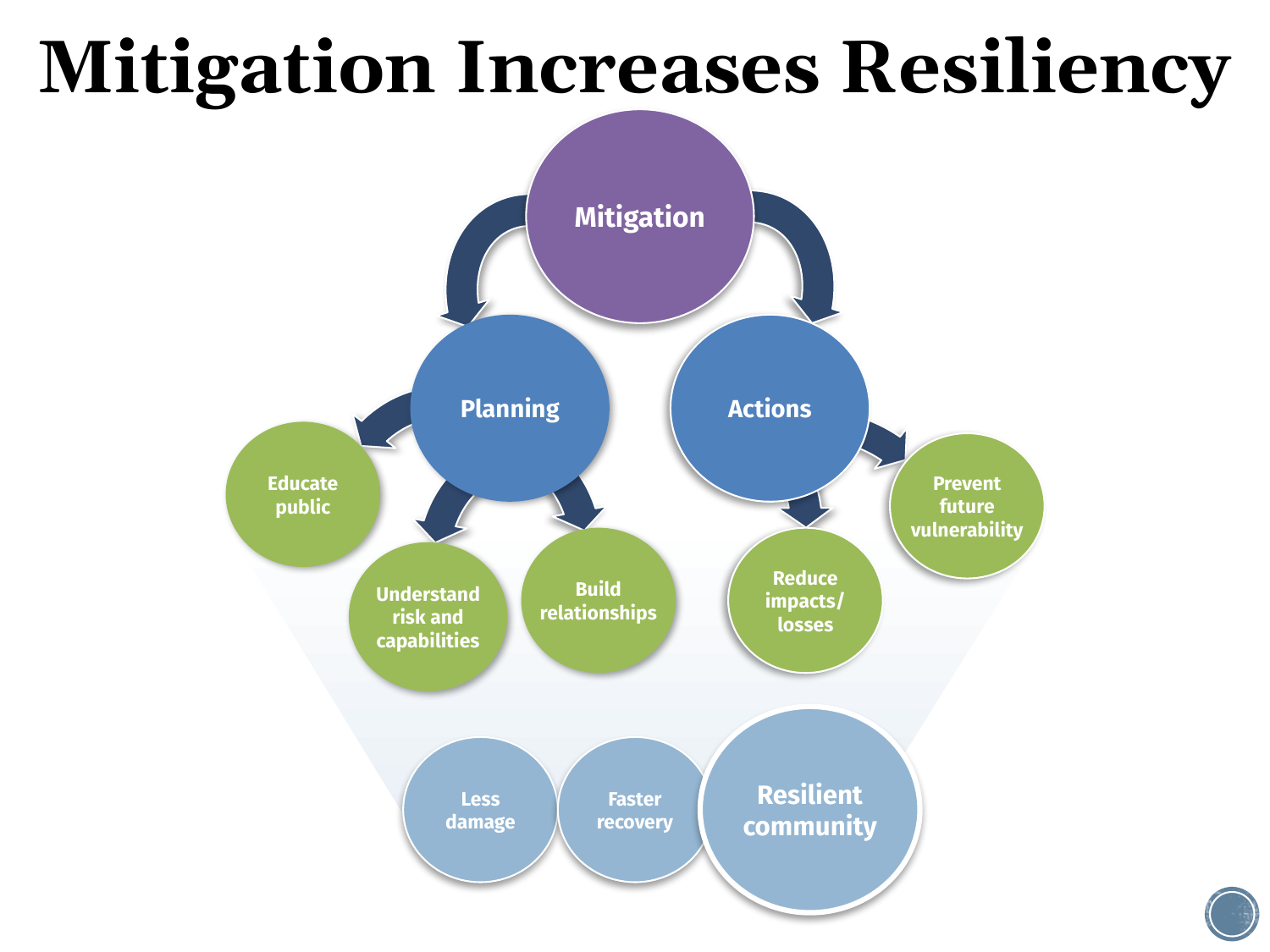

# Mitigation Increases Resiliency
Mitigation

Planning
Actions

Educate
public

Prevent
future
vulnerability

Build
relationships
Reduce
impacts/
losses
Understand
risk and
capabilities
Resilient
community
Less
damage
Faster
recovery
7